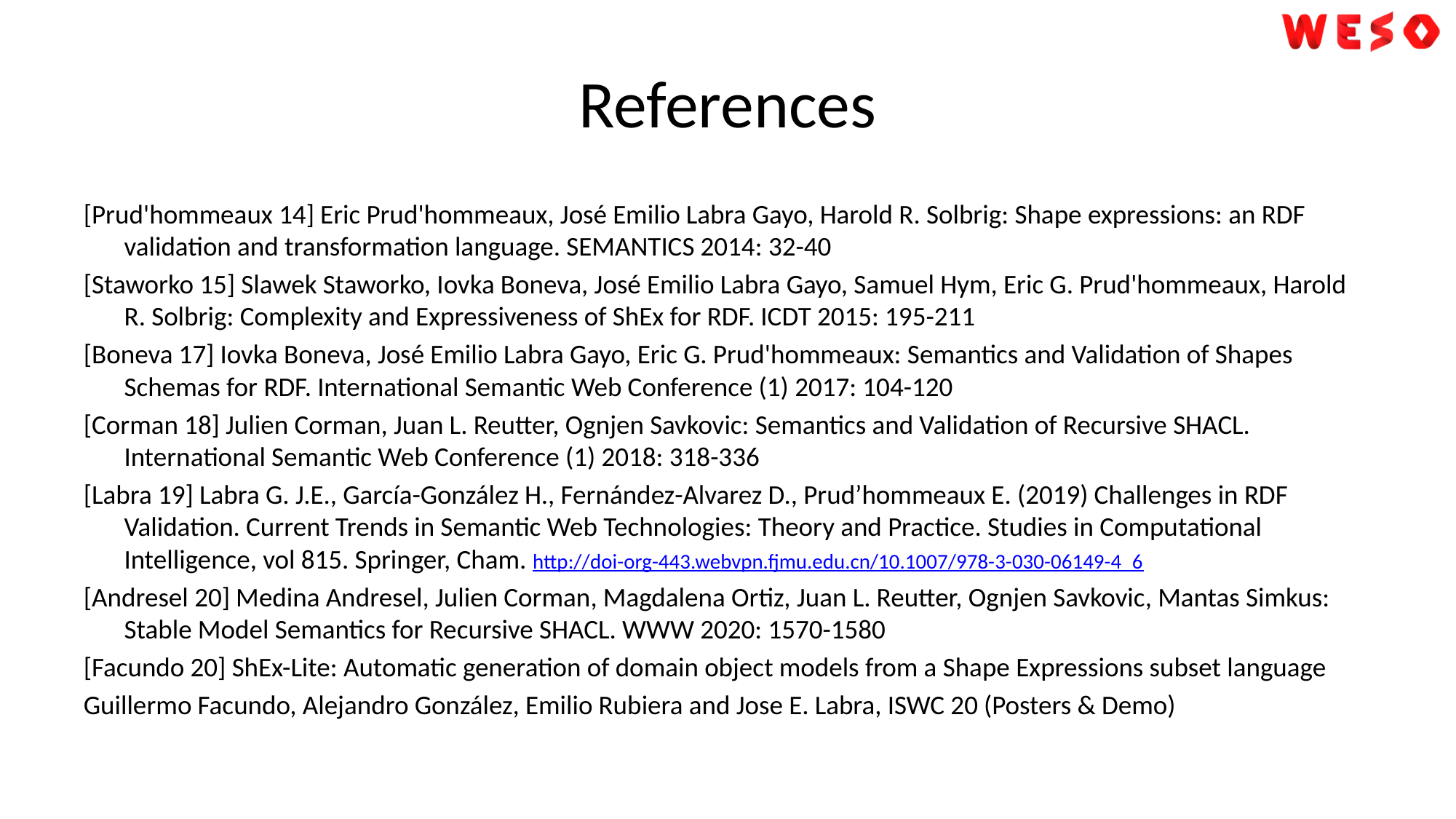

# References
[Prud'hommeaux 14] Eric Prud'hommeaux, José Emilio Labra Gayo, Harold R. Solbrig: Shape expressions: an RDF validation and transformation language. SEMANTICS 2014: 32-40
[Staworko 15] Slawek Staworko, Iovka Boneva, José Emilio Labra Gayo, Samuel Hym, Eric G. Prud'hommeaux, Harold R. Solbrig: Complexity and Expressiveness of ShEx for RDF. ICDT 2015: 195-211
[Boneva 17] Iovka Boneva, José Emilio Labra Gayo, Eric G. Prud'hommeaux: Semantics and Validation of Shapes Schemas for RDF. International Semantic Web Conference (1) 2017: 104-120
[Corman 18] Julien Corman, Juan L. Reutter, Ognjen Savkovic: Semantics and Validation of Recursive SHACL. International Semantic Web Conference (1) 2018: 318-336
[Labra 19] Labra G. J.E., García-González H., Fernández-Alvarez D., Prud’hommeaux E. (2019) Challenges in RDF Validation. Current Trends in Semantic Web Technologies: Theory and Practice. Studies in Computational Intelligence, vol 815. Springer, Cham. http://doi-org-443.webvpn.fjmu.edu.cn/10.1007/978-3-030-06149-4_6
[Andresel 20] Medina Andresel, Julien Corman, Magdalena Ortiz, Juan L. Reutter, Ognjen Savkovic, Mantas Simkus: Stable Model Semantics for Recursive SHACL. WWW 2020: 1570-1580
[Facundo 20] ShEx-Lite: Automatic generation of domain object models from a Shape Expressions subset language
Guillermo Facundo, Alejandro González, Emilio Rubiera and Jose E. Labra, ISWC 20 (Posters & Demo)